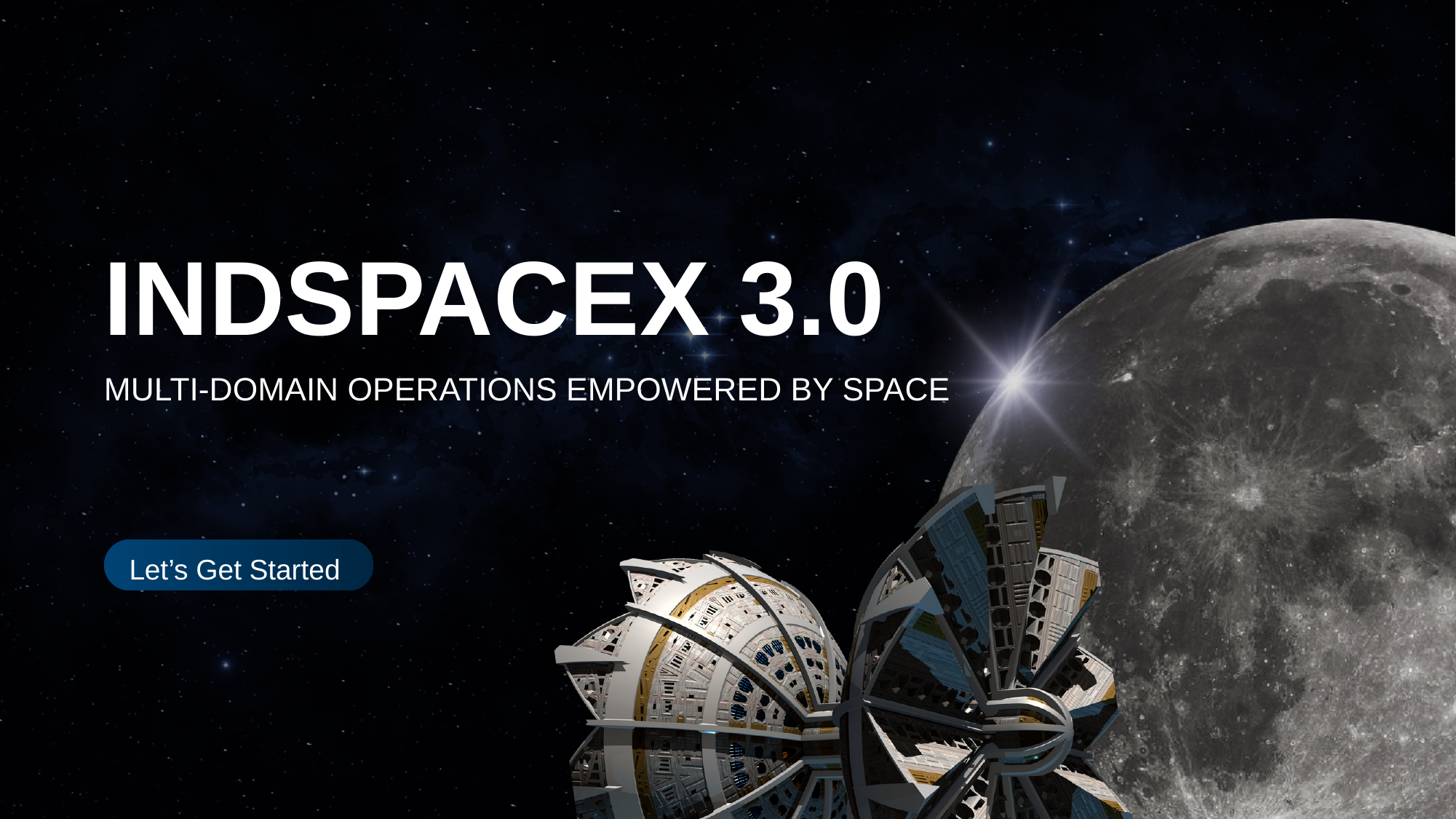

INDSPACEX 3.0
MULTI-DOMAIN OPERATIONS EMPOWERED BY SPACE

Let’s Get Started